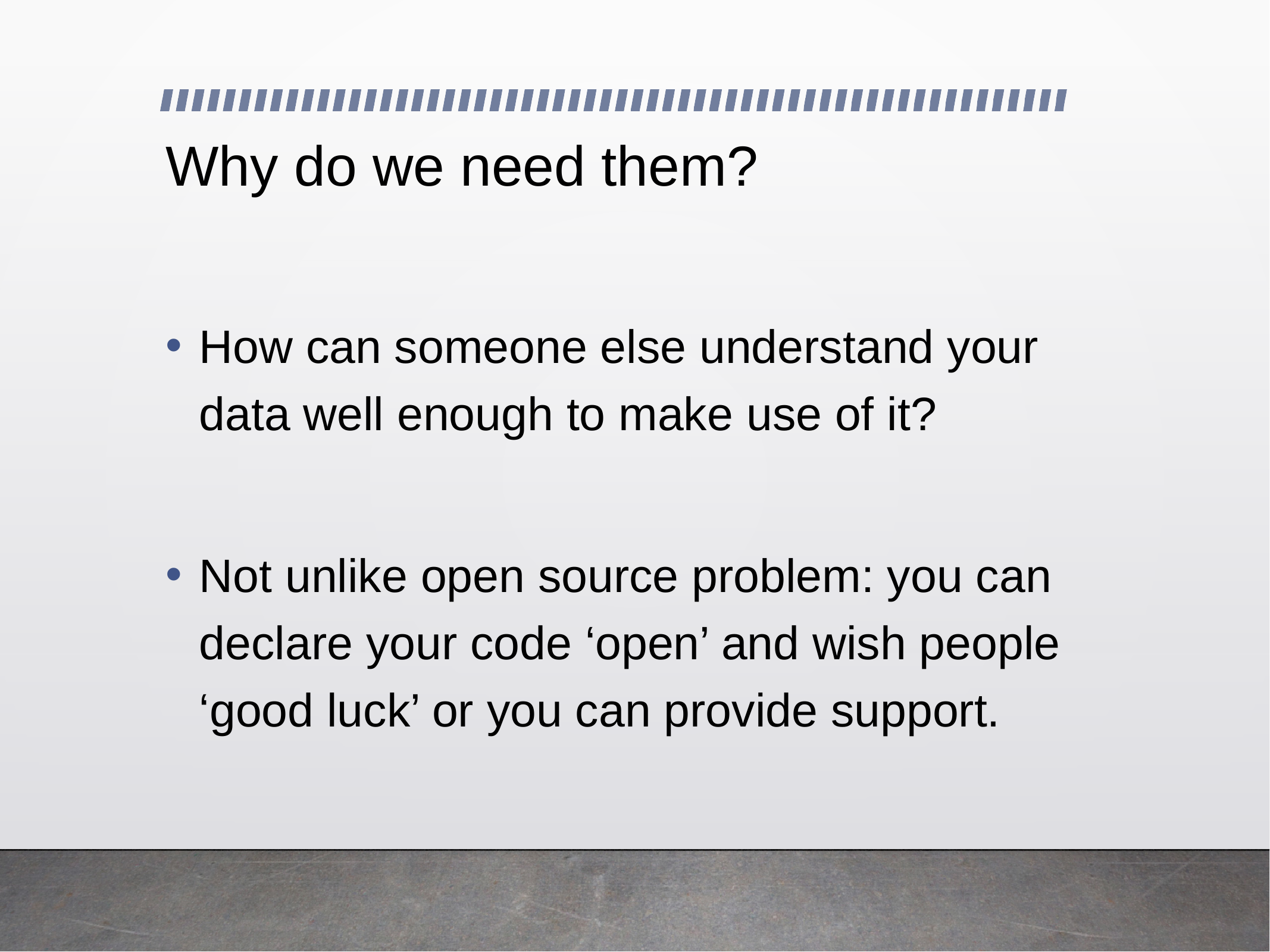

# Why do we need them?
How can someone else understand your data well enough to make use of it?

Not unlike open source problem: you can declare your code ‘open’ and wish people ‘good luck’ or you can provide support.